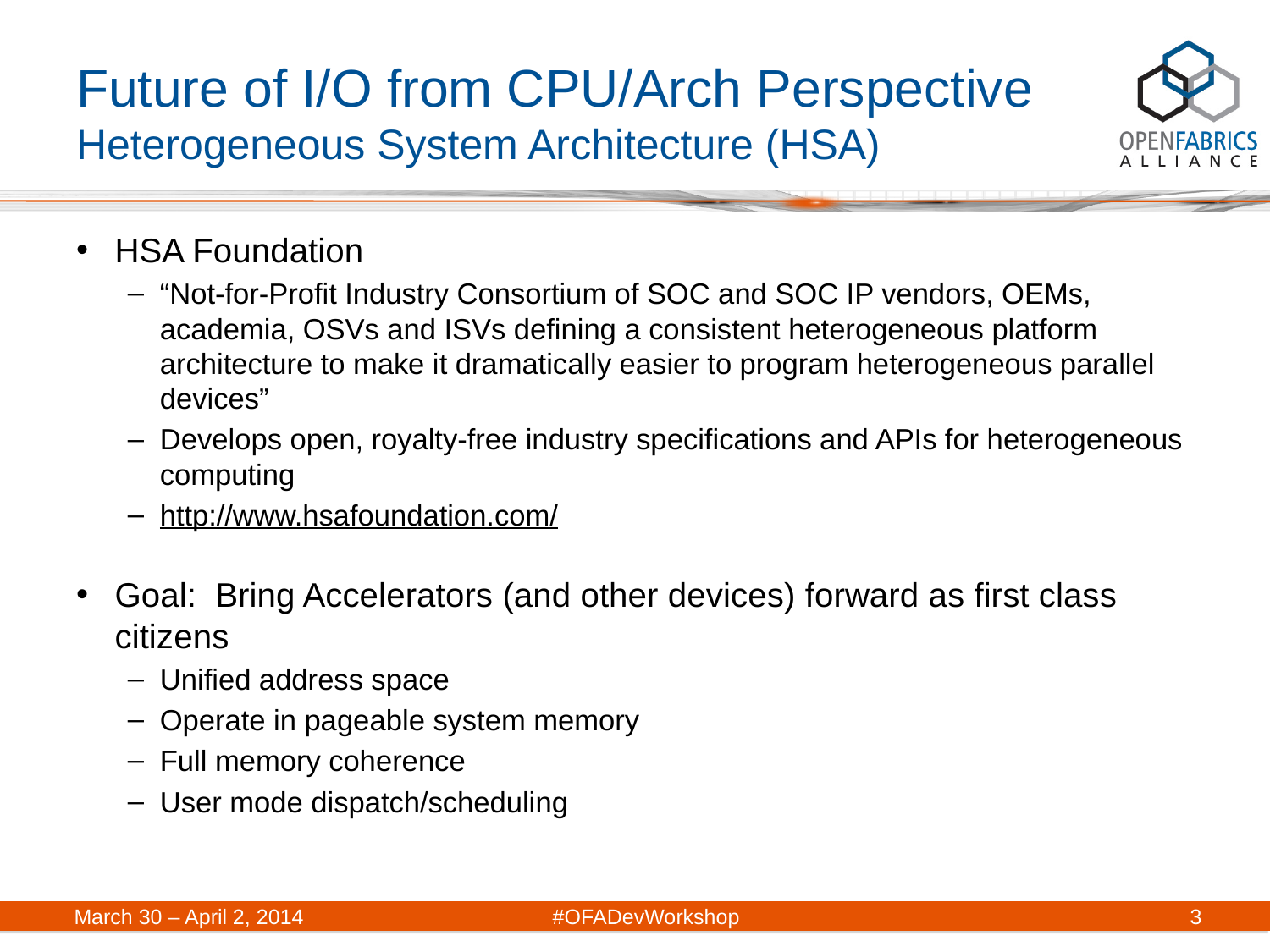

# Future of I/O from CPU/Arch Perspective Heterogeneous System Architecture (HSA)
HSA Foundation
“Not-for-Profit Industry Consortium of SOC and SOC IP vendors, OEMs, academia, OSVs and ISVs defining a consistent heterogeneous platform architecture to make it dramatically easier to program heterogeneous parallel devices”
Develops open, royalty-free industry specifications and APIs for heterogeneous computing
http://www.hsafoundation.com/
Goal:  Bring Accelerators (and other devices) forward as first class citizens
Unified address space
Operate in pageable system memory
Full memory coherence
User mode dispatch/scheduling
March 30 – April 2, 2014	#OFADevWorkshop
3